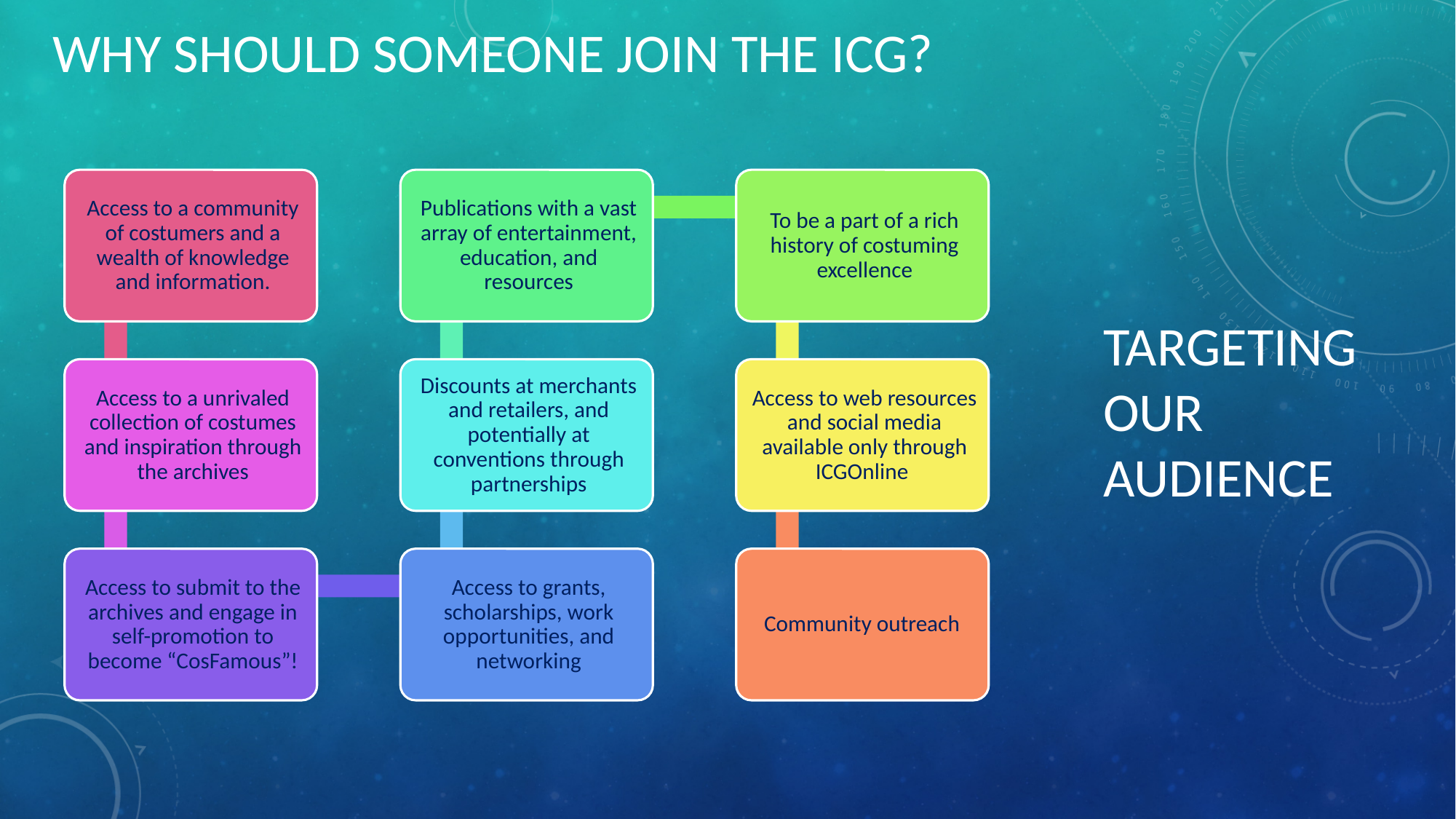

WHY SHOULD SOMEONE JOIN THE ICG?
# TARGETING OUR AUDIENCE
Access to a community of costumers and a wealth of knowledge and information.
Access to a unrivaled collection of costumes and inspiration through the archives
Access to submit to the archives and engage in self-promotion to become “CosFamous”!
Access to grants, scholarships, work opportunities, and networking
Discounts at merchants and retailers, and potentially at conventions through partnerships
Publications with a vast array of entertainment, education, and resources
To be a part of a rich history of costuming excellence
Access to web resources and social media available only through ICGOnline
Community outreach